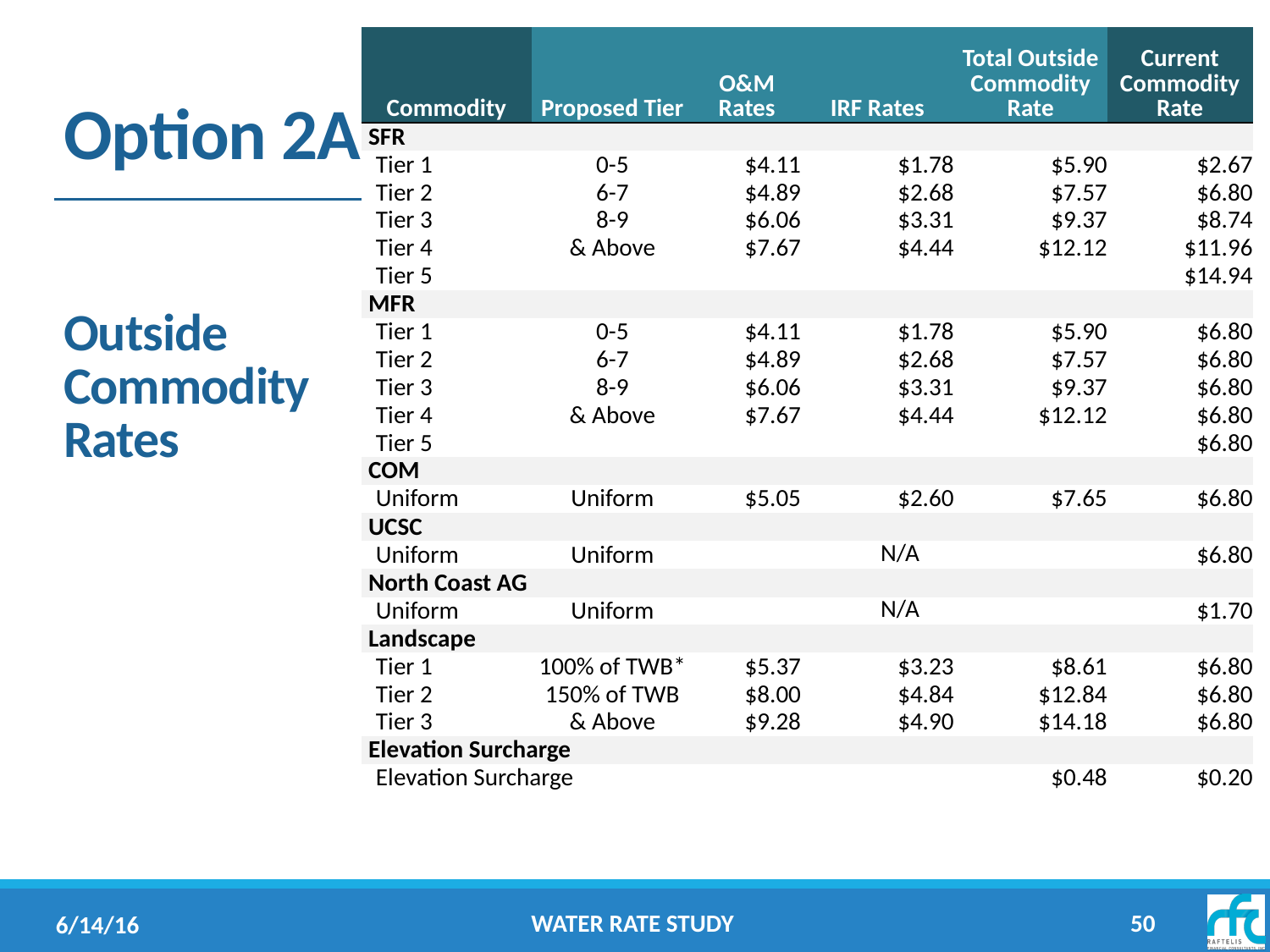

| Commodity | Proposed Tier | O&M Rates | IRF Rates | Total Outside Commodity Rate | Current Commodity Rate |
| --- | --- | --- | --- | --- | --- |
| SFR |  |  |  |  |  |
| Tier 1 | 0-5 | $4.11 | $1.78 | $5.90 | $2.67 |
| Tier 2 | 6-7 | $4.89 | $2.68 | $7.57 | $6.80 |
| Tier 3 | 8-9 | $6.06 | $3.31 | $9.37 | $8.74 |
| Tier 4 | & Above | $7.67 | $4.44 | $12.12 | $11.96 |
| Tier 5 |  |  |  |  | $14.94 |
| MFR |  |  |  |  |  |
| Tier 1 | 0-5 | $4.11 | $1.78 | $5.90 | $6.80 |
| Tier 2 | 6-7 | $4.89 | $2.68 | $7.57 | $6.80 |
| Tier 3 | 8-9 | $6.06 | $3.31 | $9.37 | $6.80 |
| Tier 4 | & Above | $7.67 | $4.44 | $12.12 | $6.80 |
| Tier 5 |  |  |  |  | $6.80 |
| COM |  |  |  |  |  |
| Uniform | Uniform | $5.05 | $2.60 | $7.65 | $6.80 |
| UCSC |  |  |  |  |  |
| Uniform | Uniform | N/A |  |  | $6.80 |
| North Coast AG |  |  |  |  |  |
| Uniform | Uniform | N/A |  |  | $1.70 |
| Landscape |  |  |  |  |  |
| Tier 1 | 100% of TWB\* | $5.37 | $3.23 | $8.61 | $6.80 |
| Tier 2 | 150% of TWB | $8.00 | $4.84 | $12.84 | $6.80 |
| Tier 3 | & Above | $9.28 | $4.90 | $14.18 | $6.80 |
| Elevation Surcharge |  |  |  |  |  |
| Elevation Surcharge |  |  |  | $0.48 | $0.20 |
# Option 2A Outside Commodity Rates
Water Rate Study
50
6/14/16